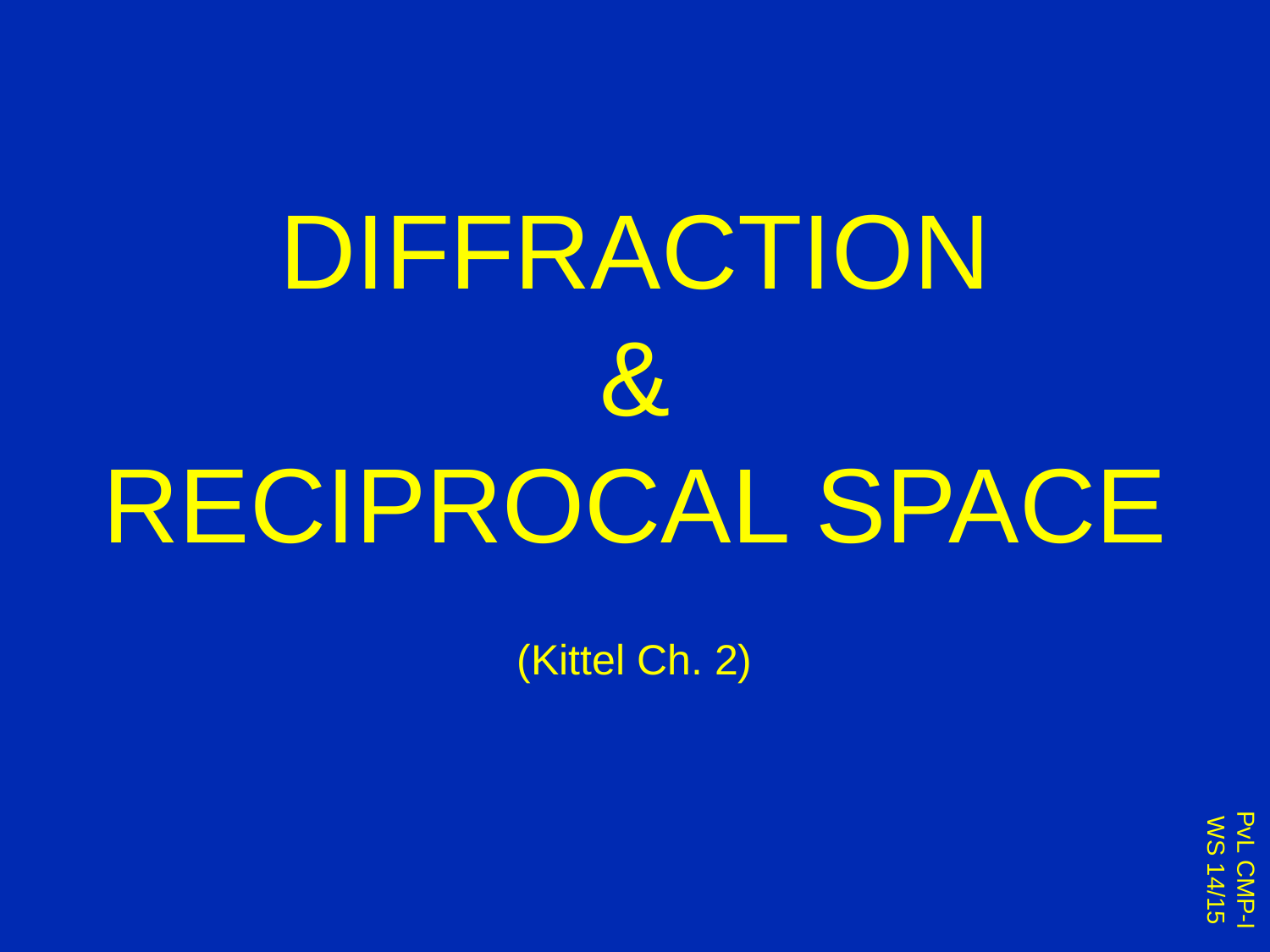

# DIFFRACTION & RECIPROCAL SPACE
(Kittel Ch. 2)